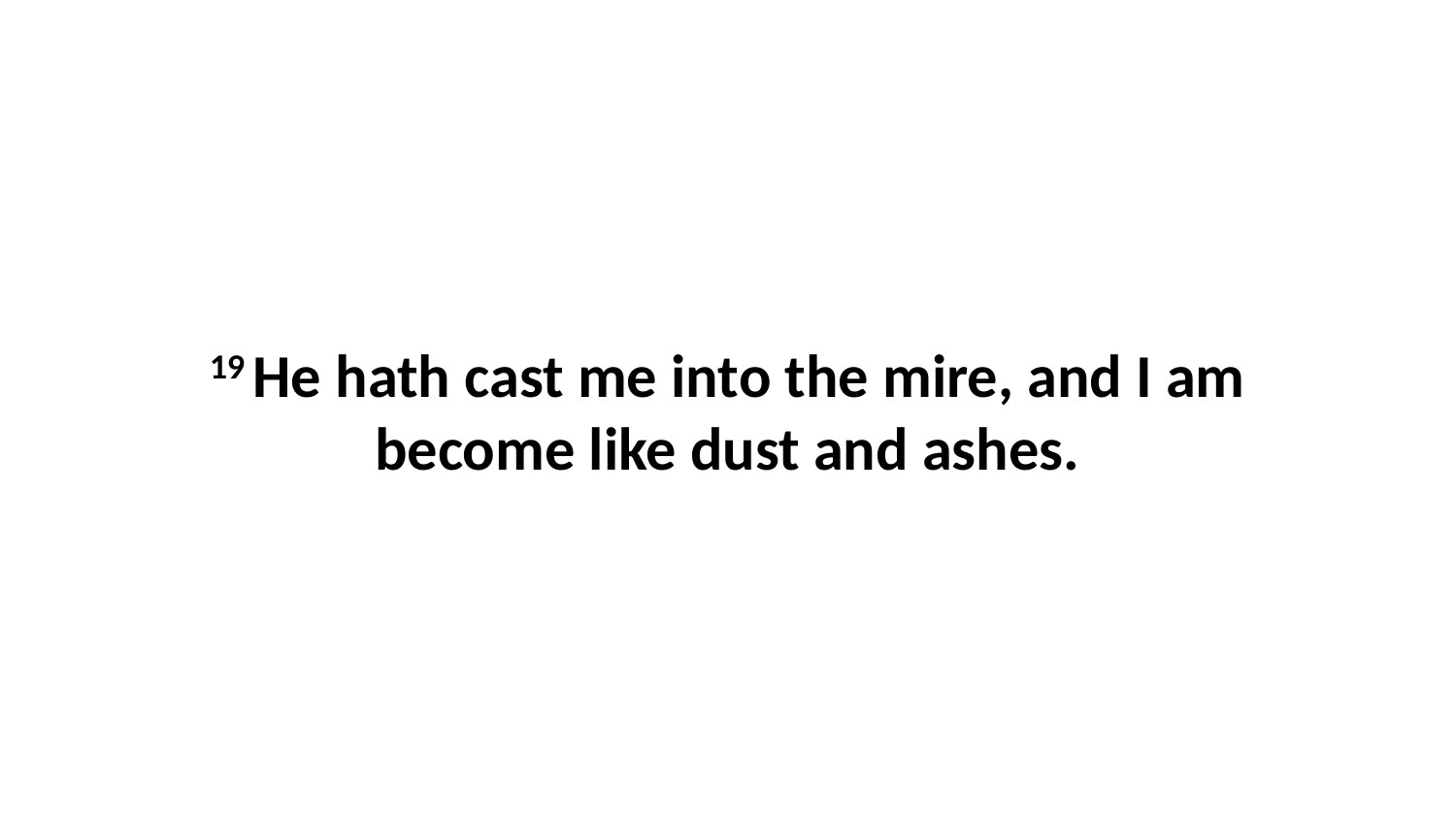

19 He hath cast me into the mire, and I am become like dust and ashes.